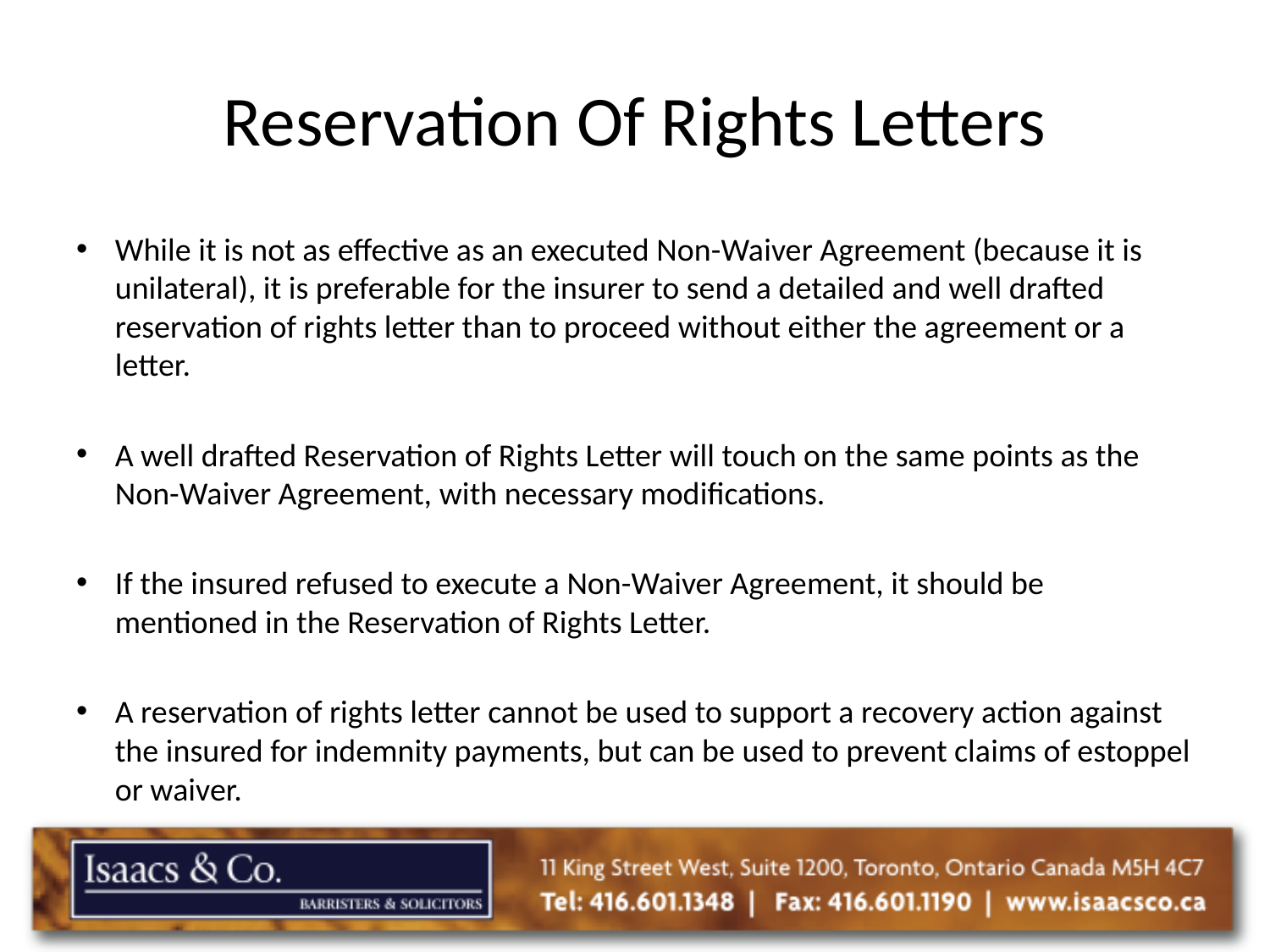

# Reservation Of Rights Letters
While it is not as effective as an executed Non-Waiver Agreement (because it is unilateral), it is preferable for the insurer to send a detailed and well drafted reservation of rights letter than to proceed without either the agreement or a letter.

A well drafted Reservation of Rights Letter will touch on the same points as the Non-Waiver Agreement, with necessary modifications.

If the insured refused to execute a Non-Waiver Agreement, it should be mentioned in the Reservation of Rights Letter.

A reservation of rights letter cannot be used to support a recovery action against the insured for indemnity payments, but can be used to prevent claims of estoppel or waiver.